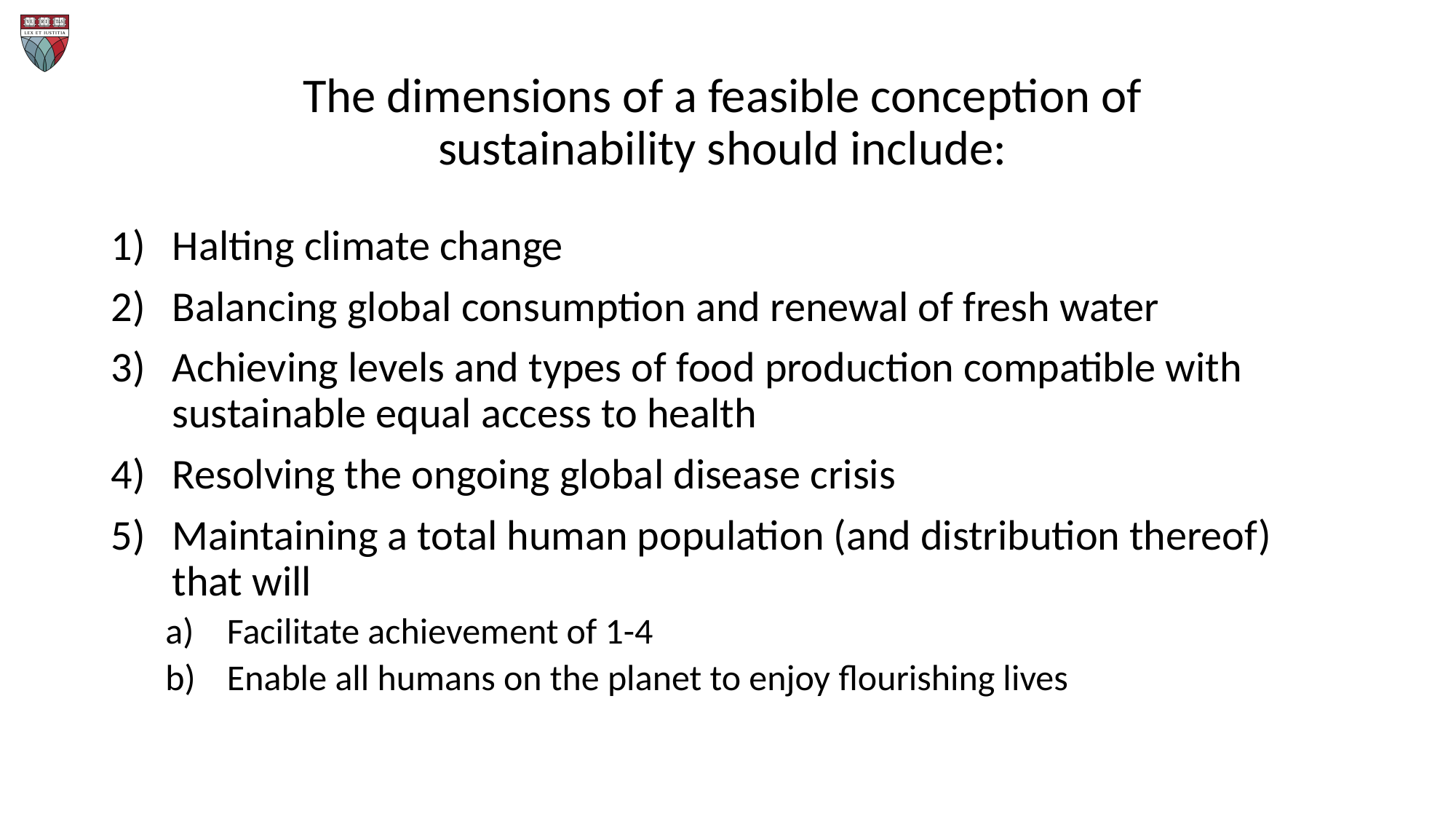

# The dimensions of a feasible conception of sustainability should include:
Halting climate change
Balancing global consumption and renewal of fresh water
Achieving levels and types of food production compatible with sustainable equal access to health
Resolving the ongoing global disease crisis
Maintaining a total human population (and distribution thereof) that will
Facilitate achievement of 1-4
Enable all humans on the planet to enjoy flourishing lives